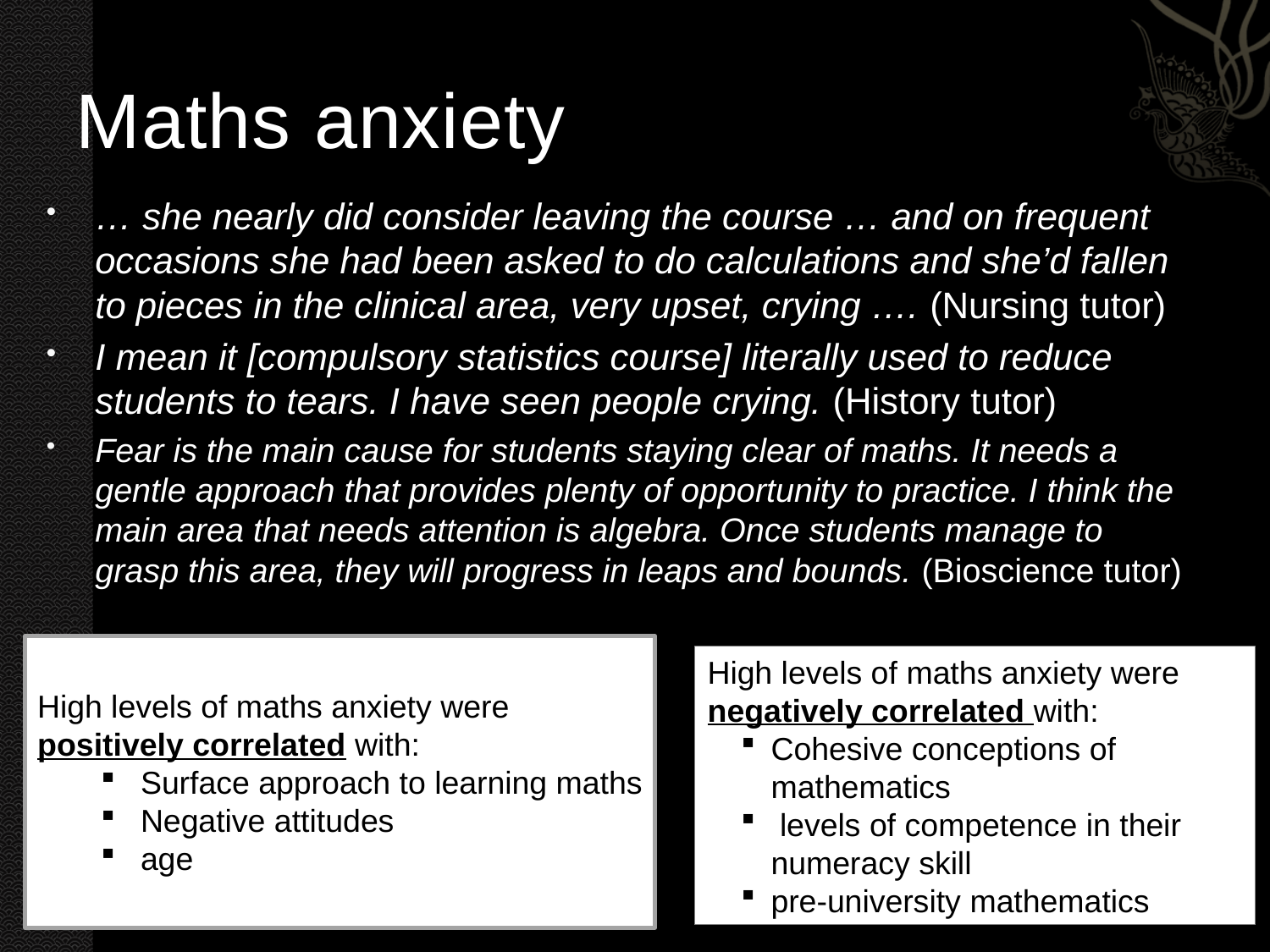

# Maths anxiety
… she nearly did consider leaving the course … and on frequent occasions she had been asked to do calculations and she’d fallen to pieces in the clinical area, very upset, crying …. (Nursing tutor)
I mean it [compulsory statistics course] literally used to reduce students to tears. I have seen people crying. (History tutor)
Fear is the main cause for students staying clear of maths. It needs a gentle approach that provides plenty of opportunity to practice. I think the main area that needs attention is algebra. Once students manage to grasp this area, they will progress in leaps and bounds. (Bioscience tutor)

High levels of maths anxiety were positively correlated with:
Surface approach to learning maths
Negative attitudes
age
High levels of maths anxiety were negatively correlated with:
Cohesive conceptions of mathematics
 levels of competence in their numeracy skill
pre-university mathematics
9